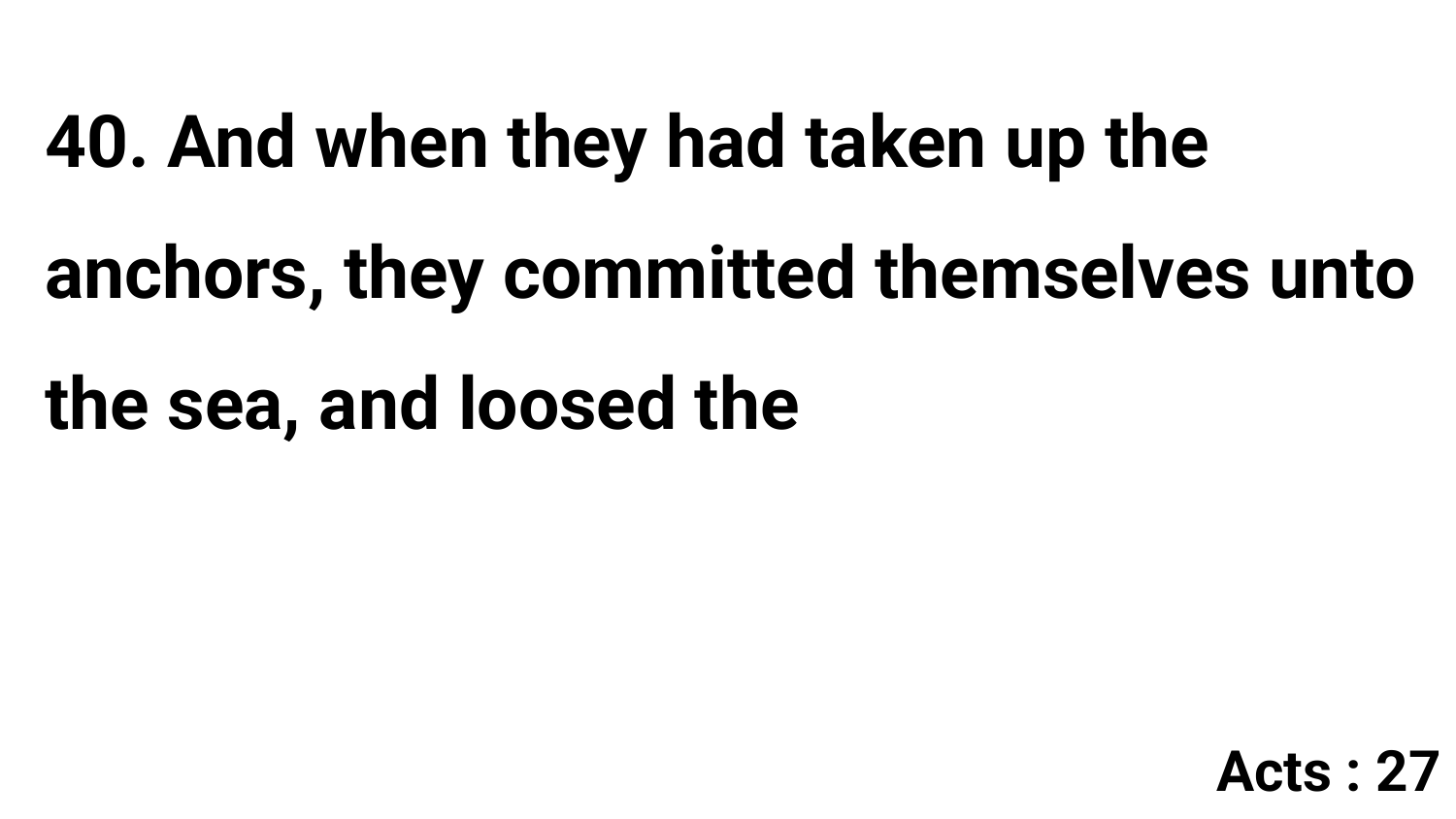

40. And when they had taken up the anchors, they committed themselves unto the sea, and loosed the
Acts : 27